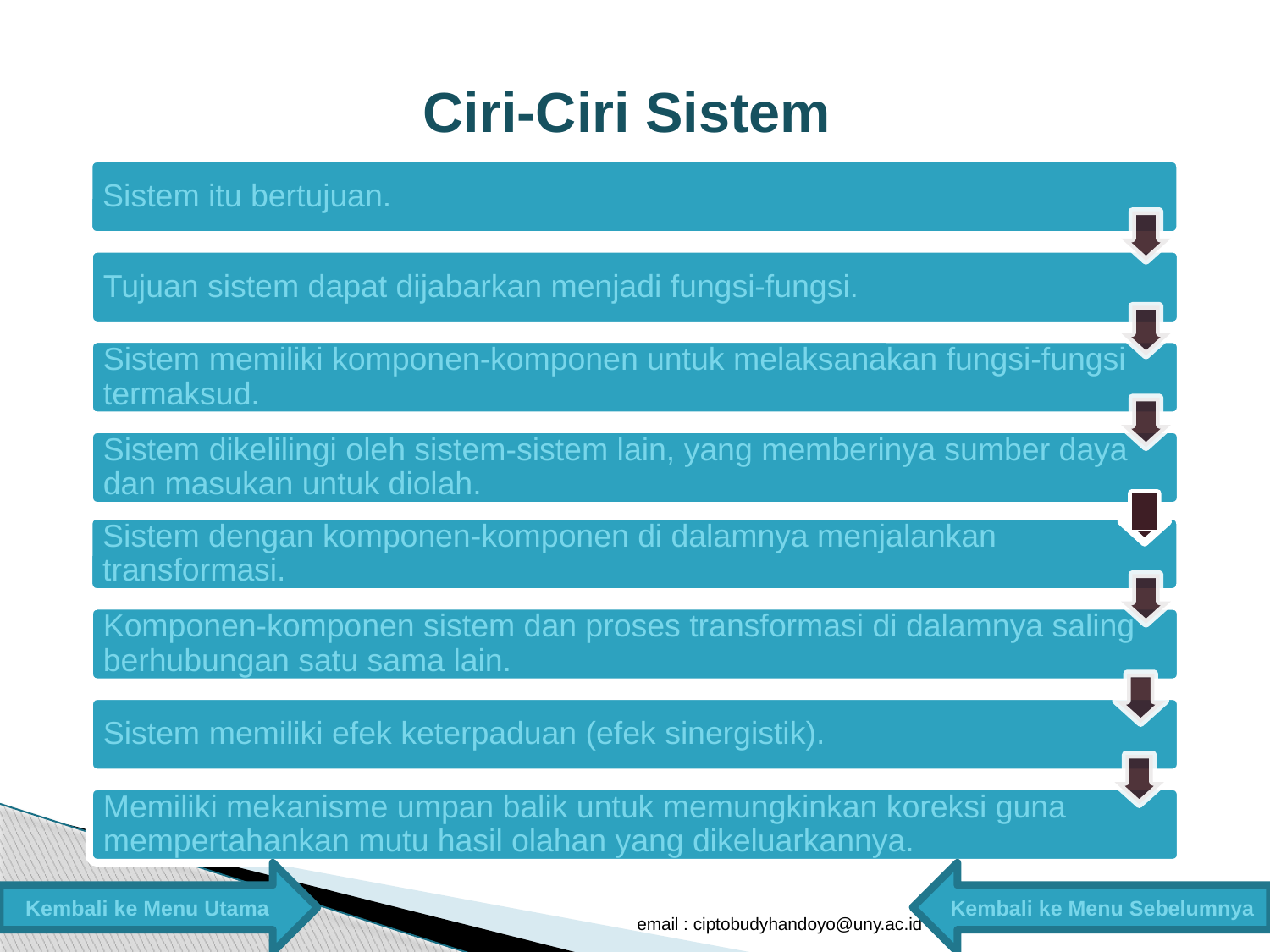

Ciri-Ciri Sistem
Sistem itu bertujuan.
Tujuan sistem dapat dijabarkan menjadi fungsi-fungsi.
Sistem memiliki komponen-komponen untuk melaksanakan fungsi-fungsi termaksud.
Sistem dikelilingi oleh sistem-sistem lain, yang memberinya sumber daya dan masukan untuk diolah.

Sistem dengan komponen-komponen di dalamnya menjalankan transformasi.
Komponen-komponen sistem dan proses transformasi di dalamnya saling berhubungan satu sama lain.
Sistem memiliki efek keterpaduan (efek sinergistik).
Memiliki mekanisme umpan balik untuk memungkinkan koreksi guna mempertahankan mutu hasil olahan yang dikeluarkannya.

Kembali ke Menu Utama
Kembali ke Menu Sebelumnya
email : ciptobudyhandoyo@uny.ac.id